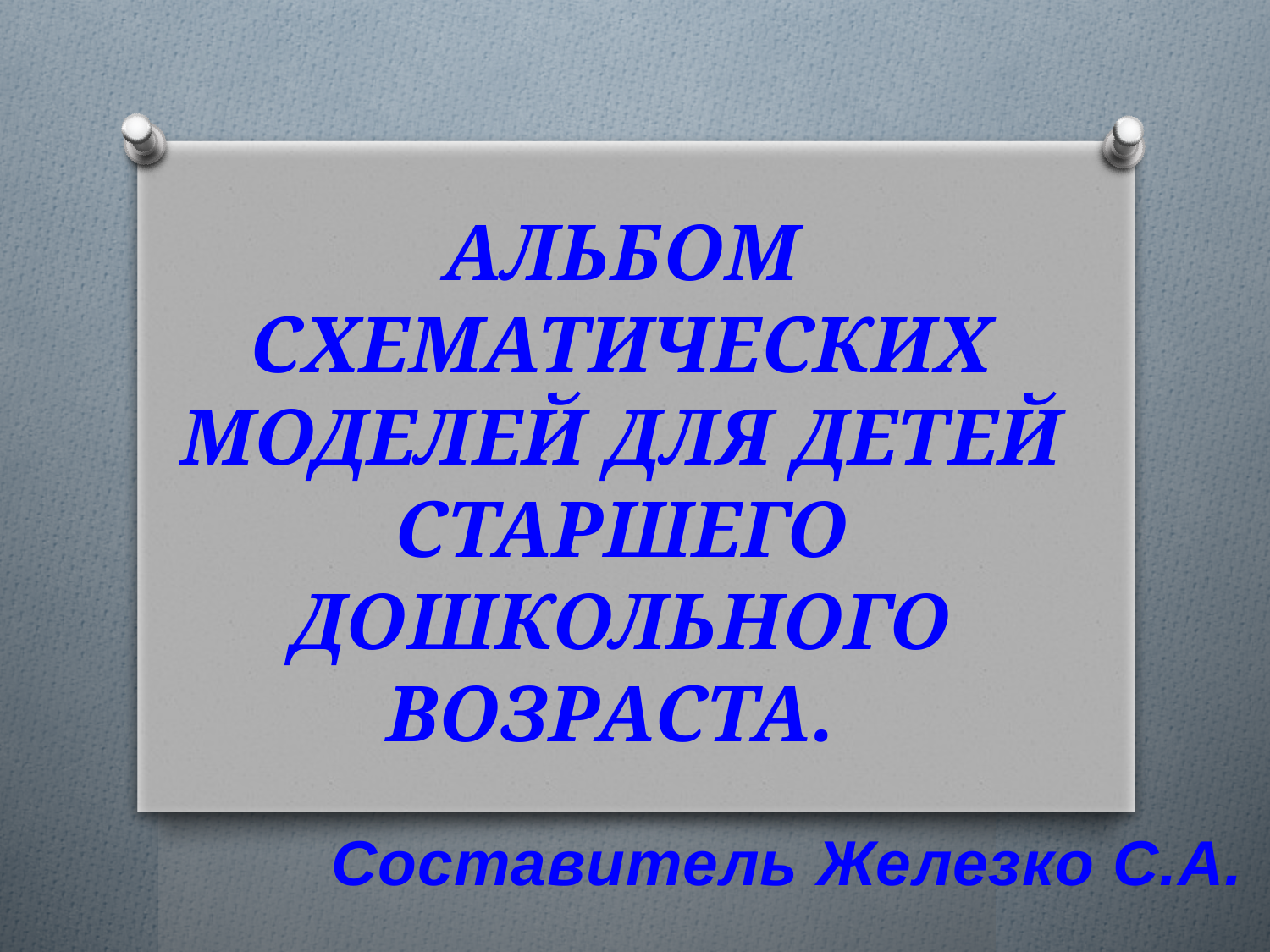

# АЛЬБОМ СХЕМАТИЧЕСКИХ МОДЕЛЕЙ ДЛЯ ДЕТЕЙ СТАРШЕГО ДОШКОЛЬНОГО ВОЗРАСТА.
Составитель Железко С.А.